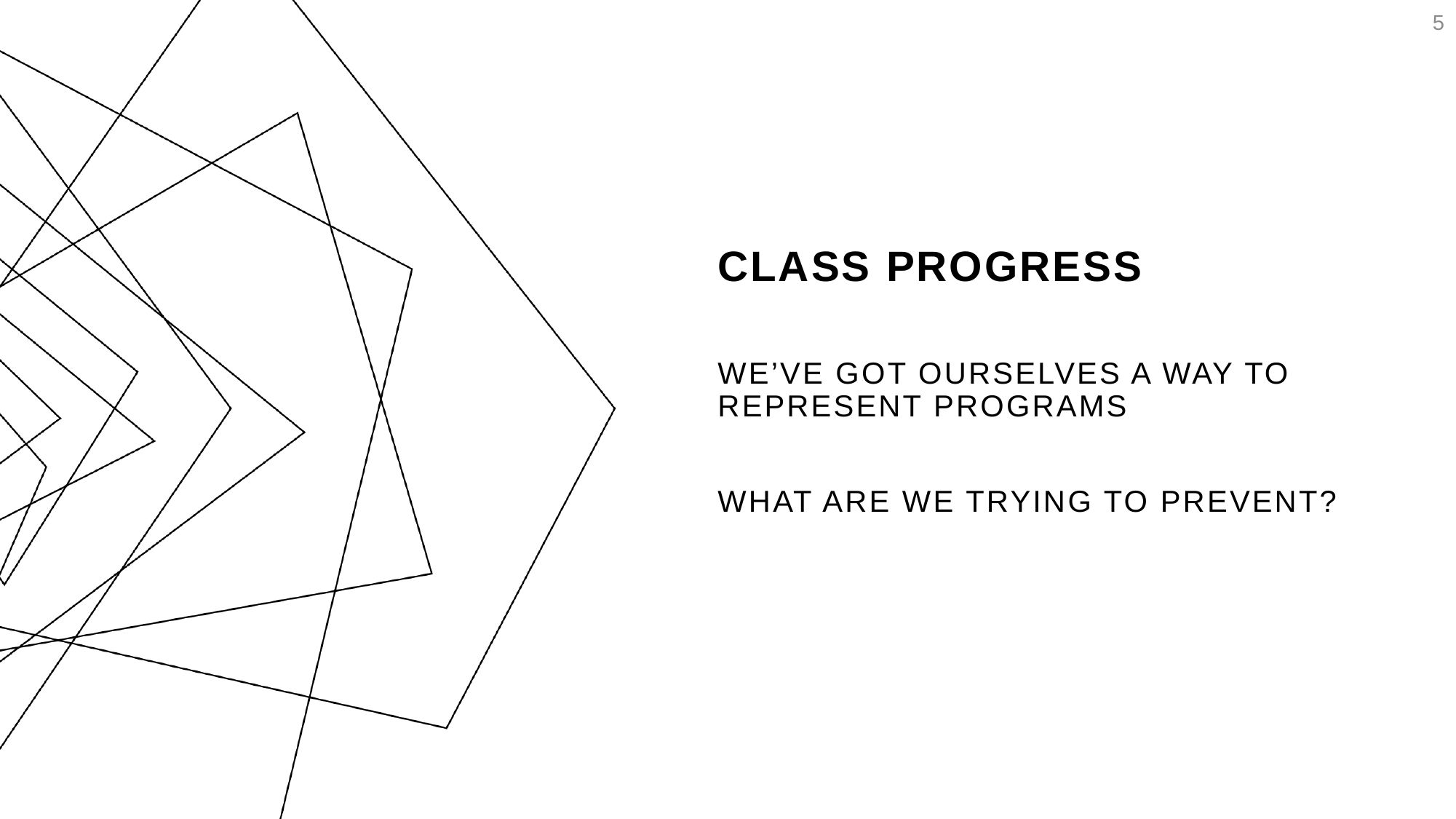

5
# Class Progress
We’ve got ourselves a way to represent programs

What are we trying to prevent?